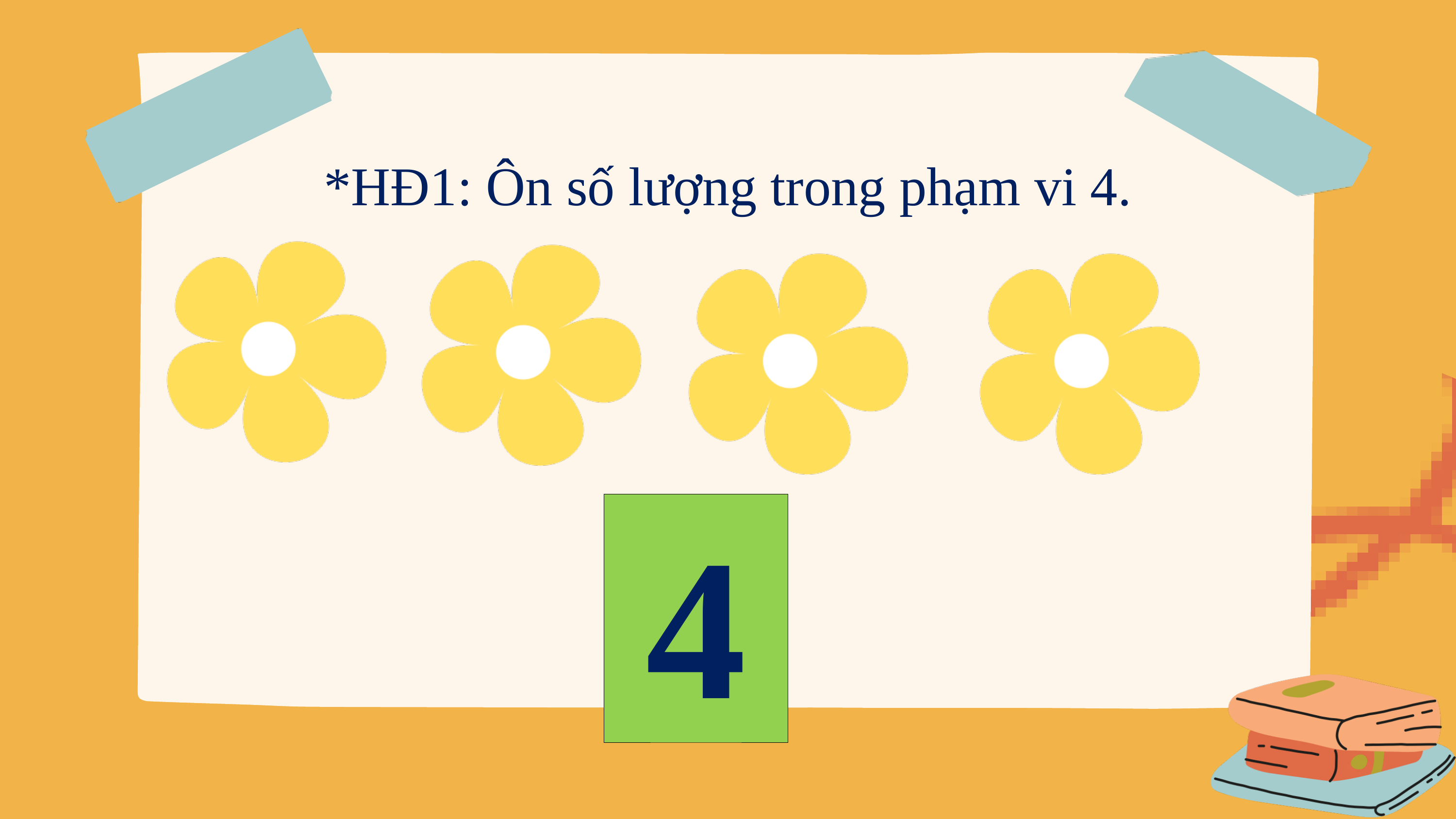

*HĐ1: Ôn số lượng trong phạm vi 4.

4